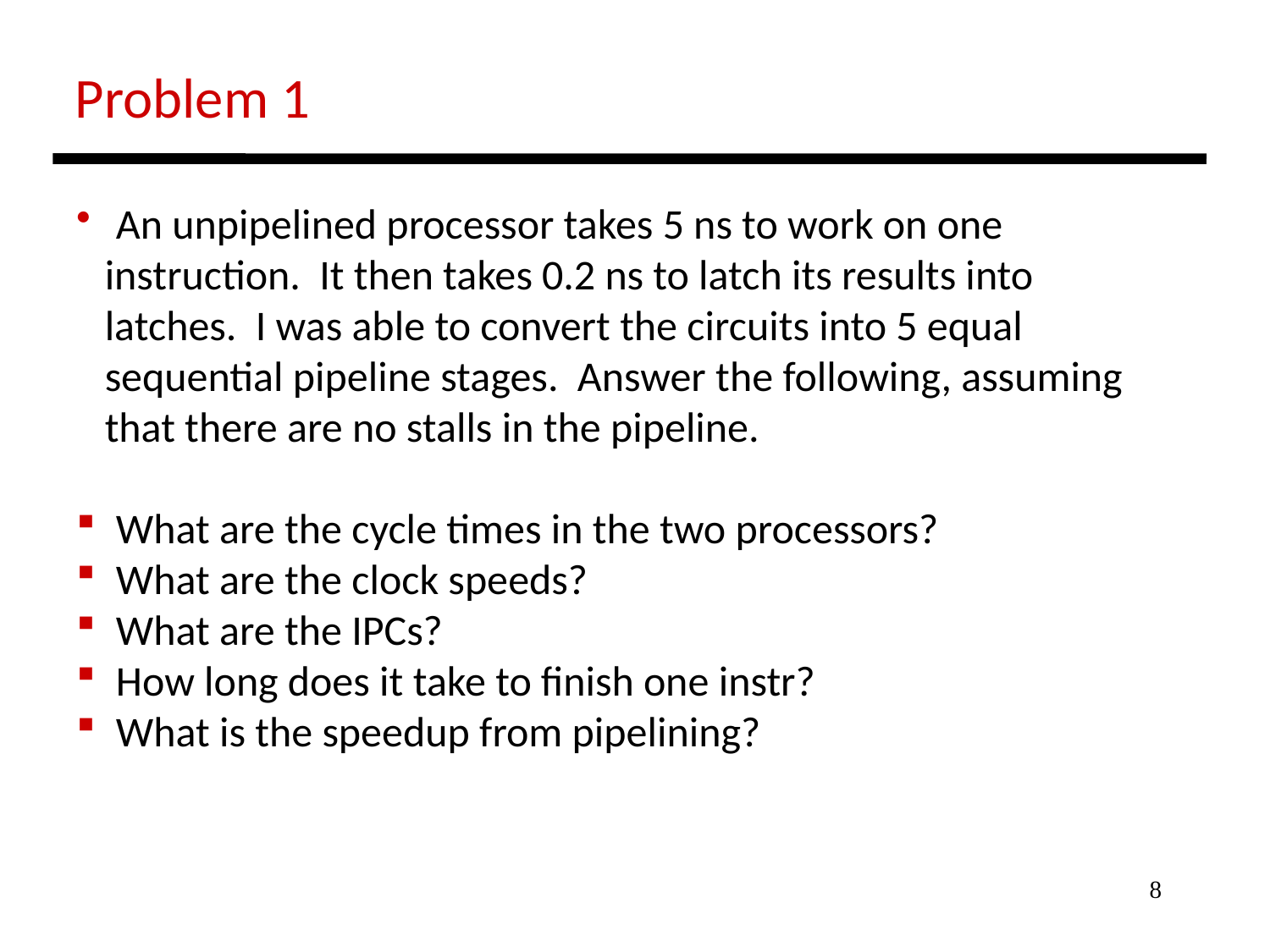

Problem 1

 An unpipelined processor takes 5 ns to work on one
   instruction.  It then takes 0.2 ns to latch its results into
   latches.  I was able to convert the circuits into 5 equal
   sequential pipeline stages.  Answer the following, assuming
   that there are no stalls in the pipeline.

 What are the cycle times in the two processors?
 What are the clock speeds?
 What are the IPCs?
 How long does it take to finish one instr?
 What is the speedup from pipelining?

8